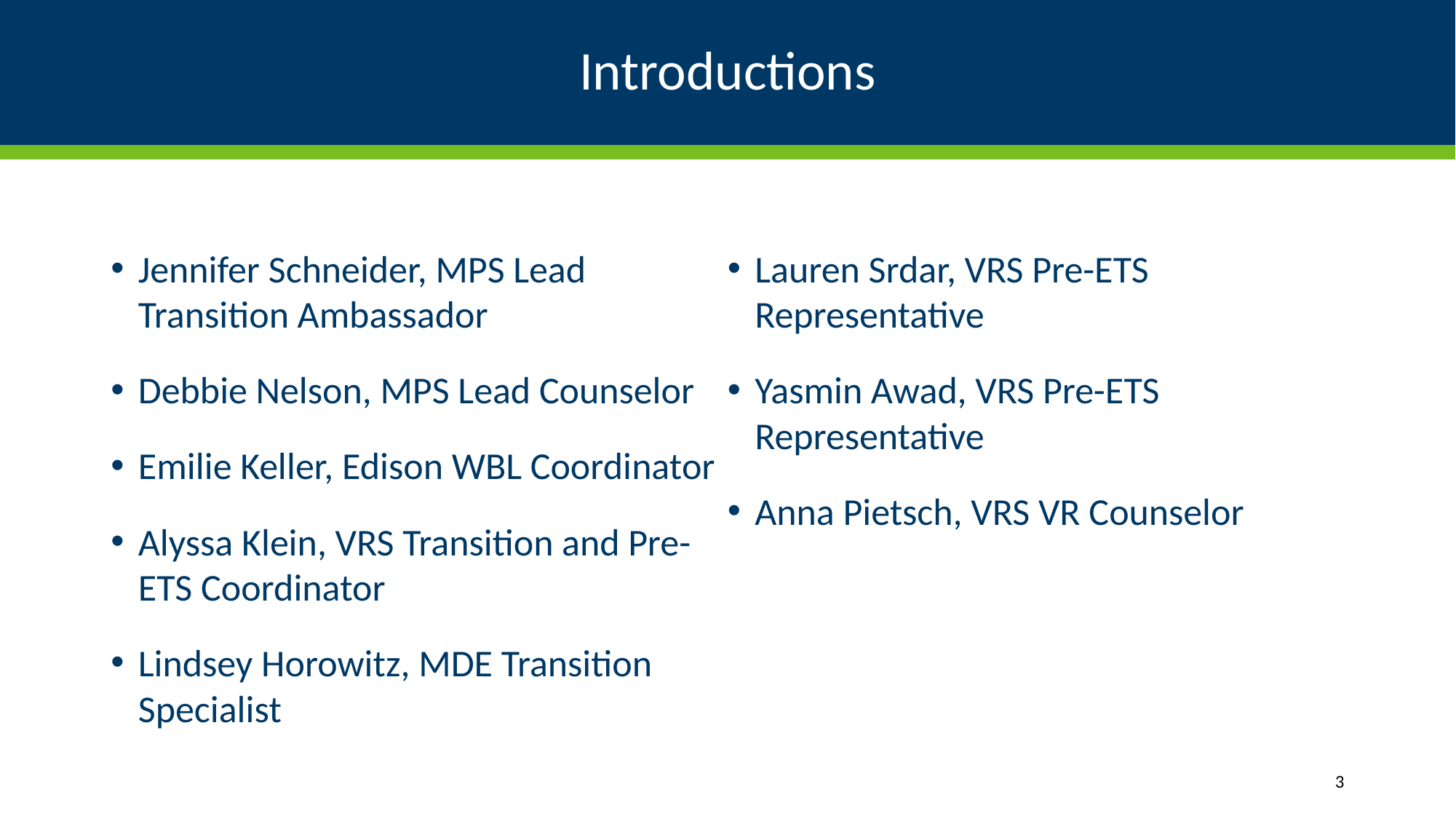

# Introductions

Jennifer Schneider, MPS Lead Transition Ambassador
Debbie Nelson, MPS Lead Counselor
Emilie Keller, Edison WBL Coordinator
Alyssa Klein, VRS Transition and Pre-ETS Coordinator
Lindsey Horowitz, MDE Transition Specialist
Lauren Srdar, VRS Pre-ETS Representative
Yasmin Awad, VRS Pre-ETS Representative
Anna Pietsch, VRS VR Counselor

3